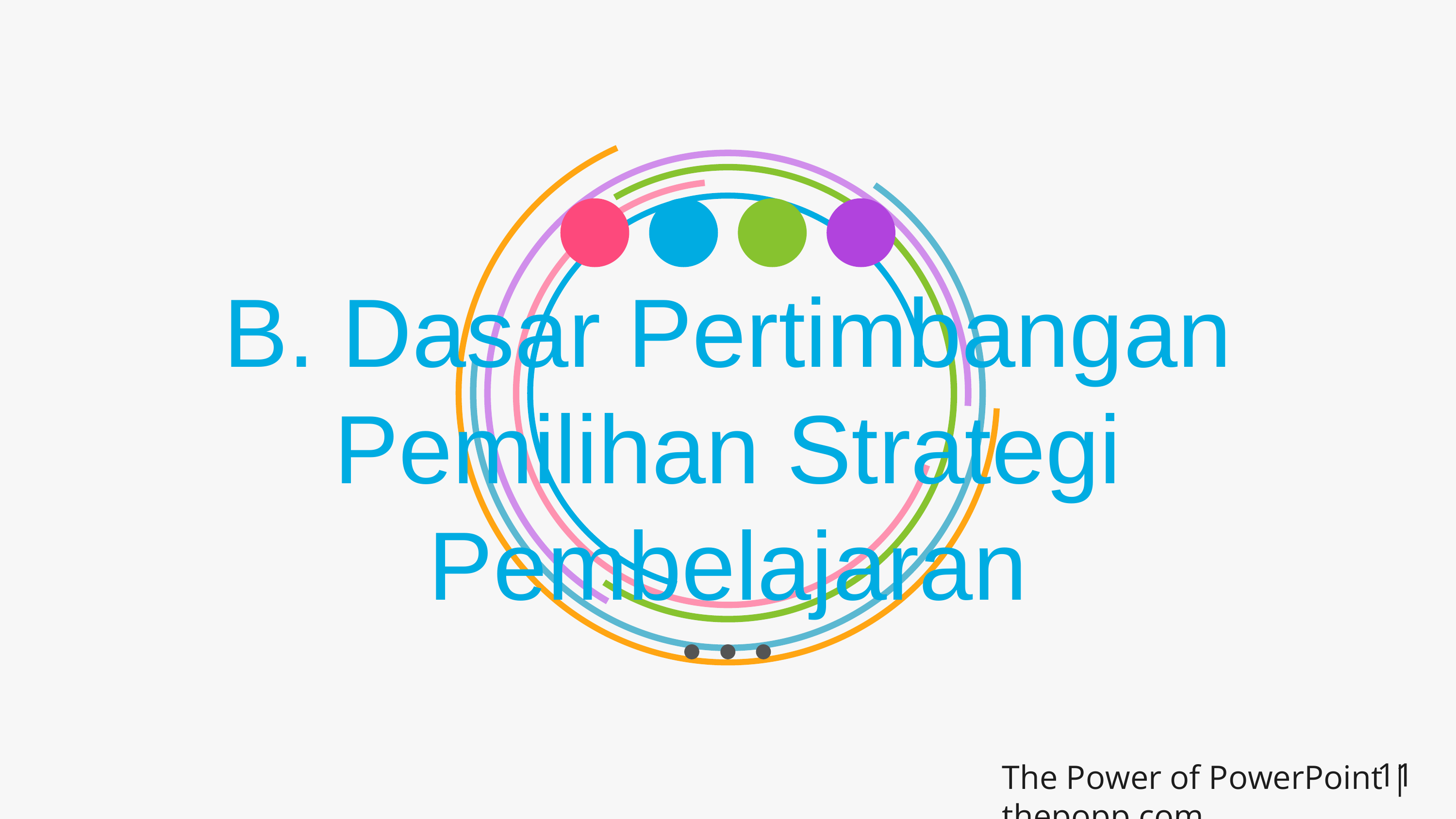

# B. Dasar Pertimbangan Pemilihan Strategi Pembelajaran

11
The Power of PowerPoint | thepopp.com